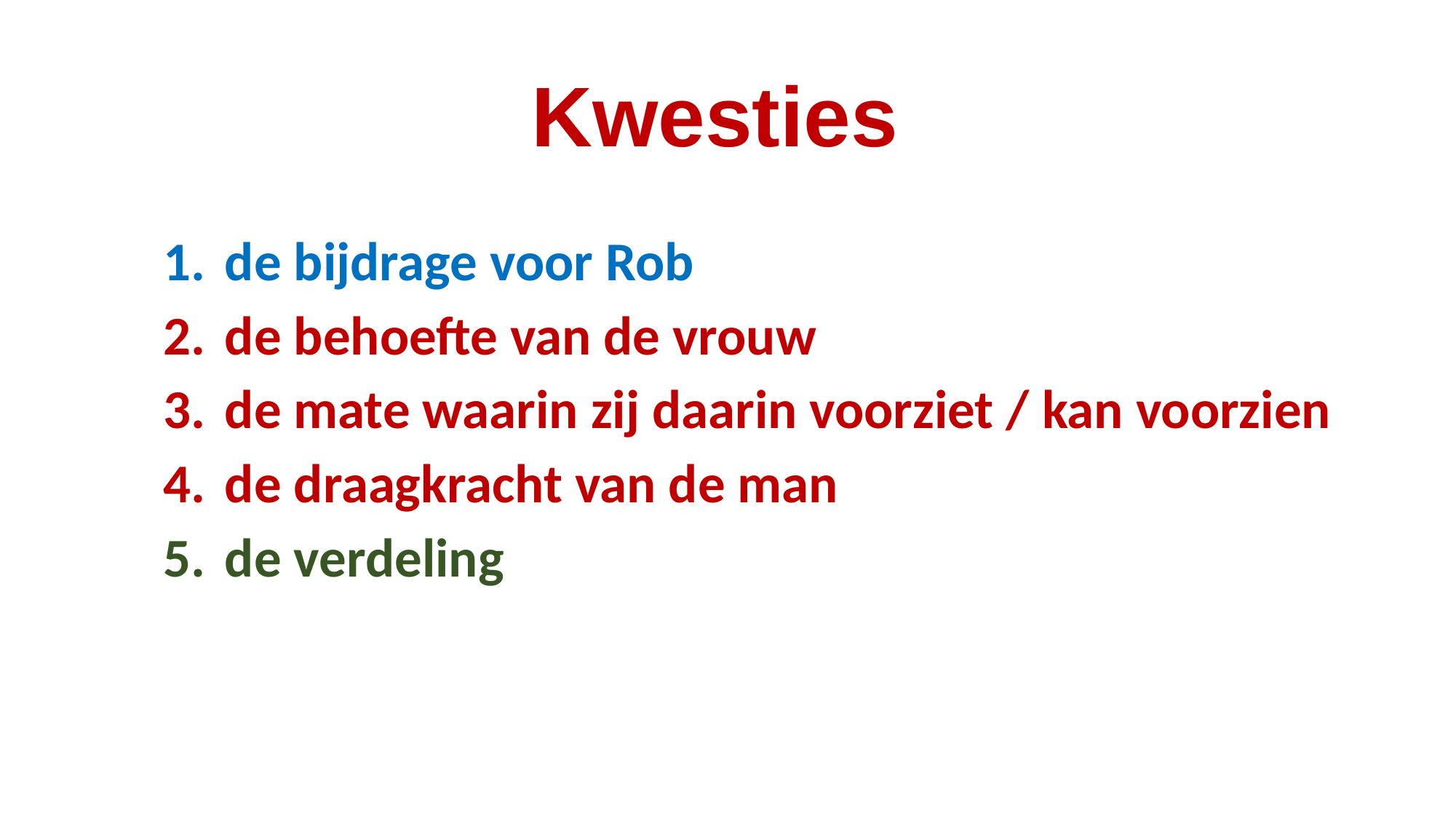

# Kwesties
de bijdrage voor Rob
de behoefte van de vrouw
de mate waarin zij daarin voorziet / kan voorzien
de draagkracht van de man
de verdeling